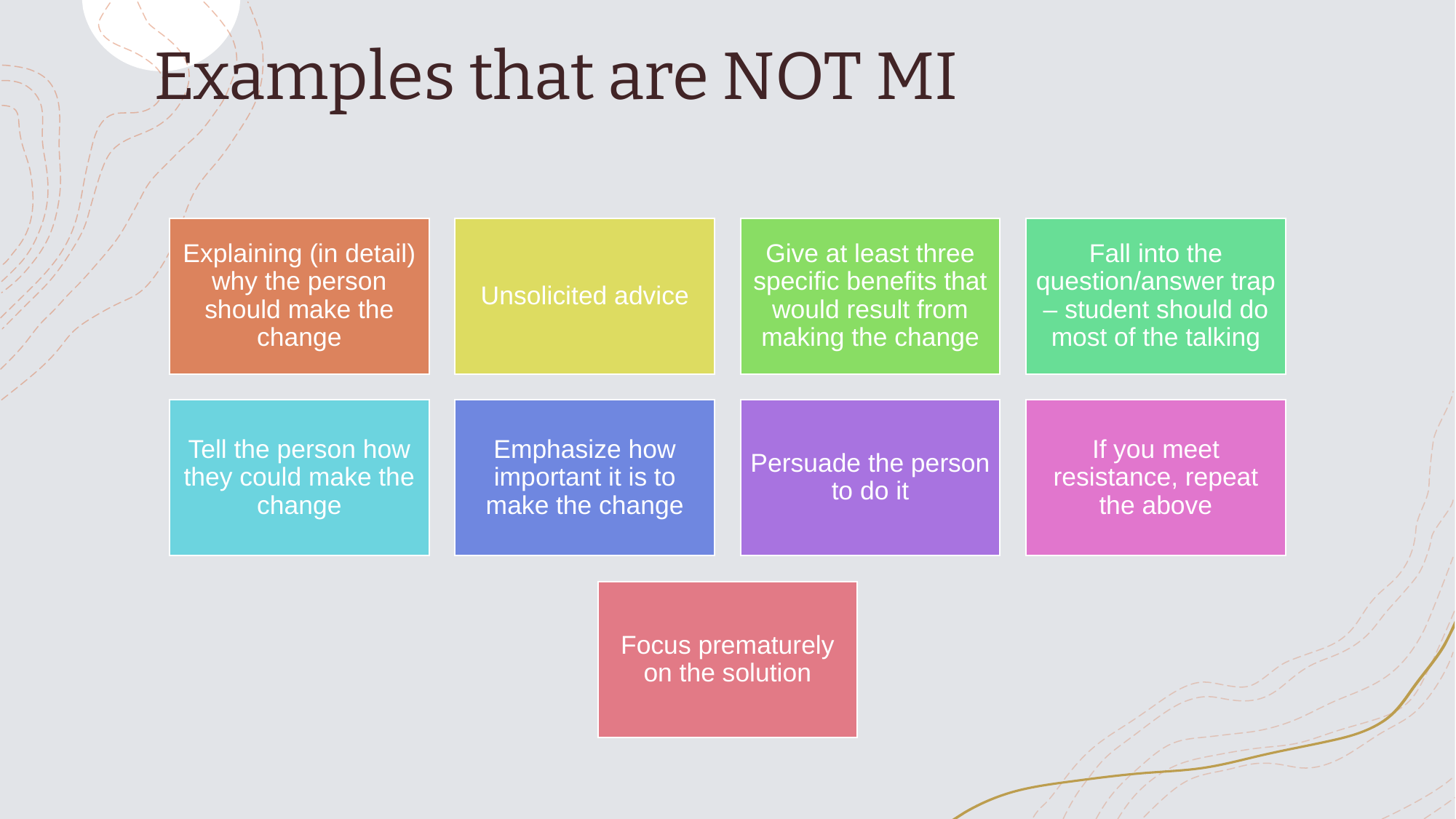

# Examples that are NOT MI
Explaining (in detail) why the person should make the change
Unsolicited advice
Give at least three specific benefits that would result from making the change
Fall into the question/answer trap – student should do most of the talking
Tell the person how they could make the change
Emphasize how important it is to make the change
Persuade the person to do it
If you meet resistance, repeat the above
Focus prematurely on the solution